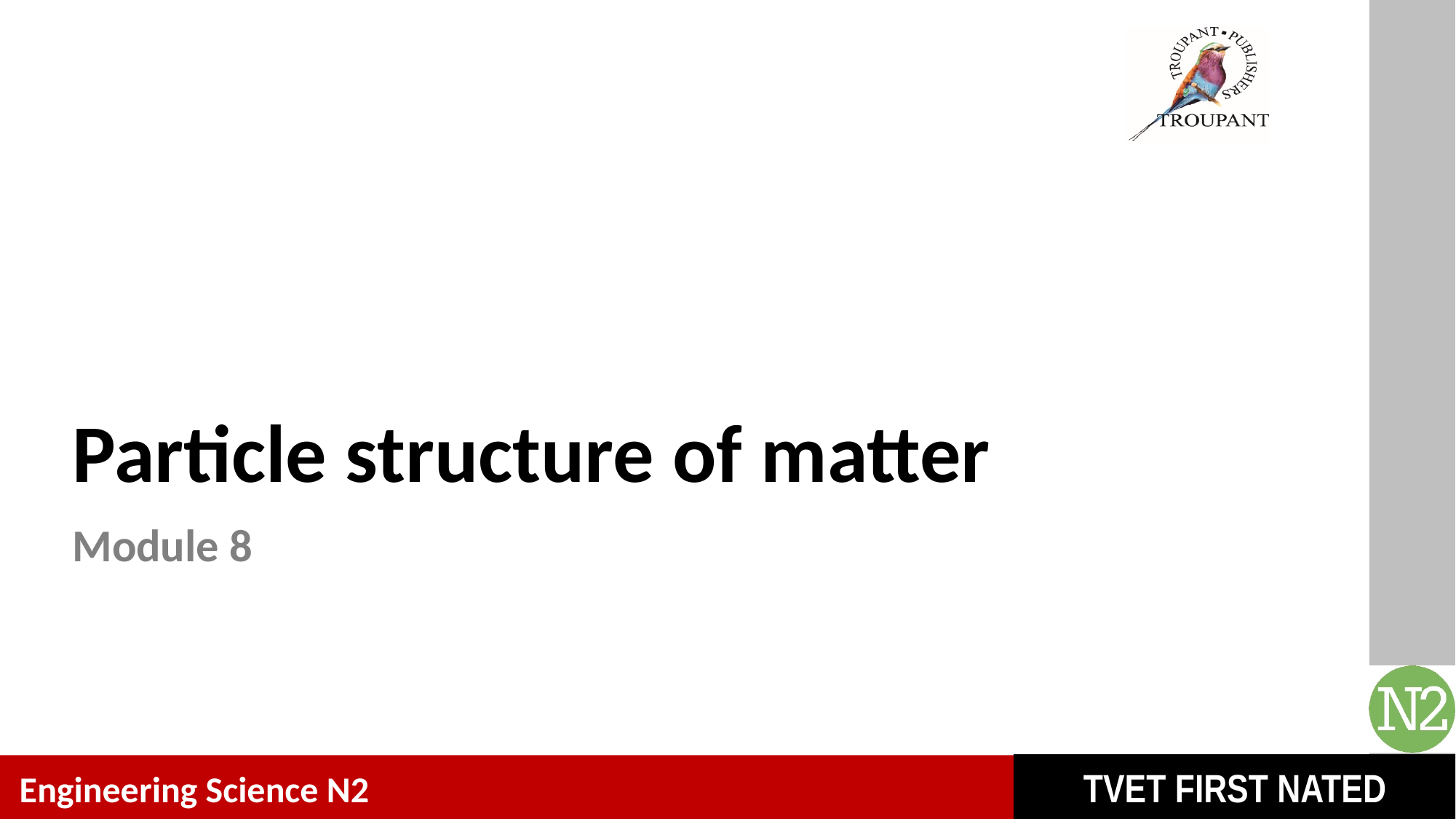

# Particle structure of matter
Module 8